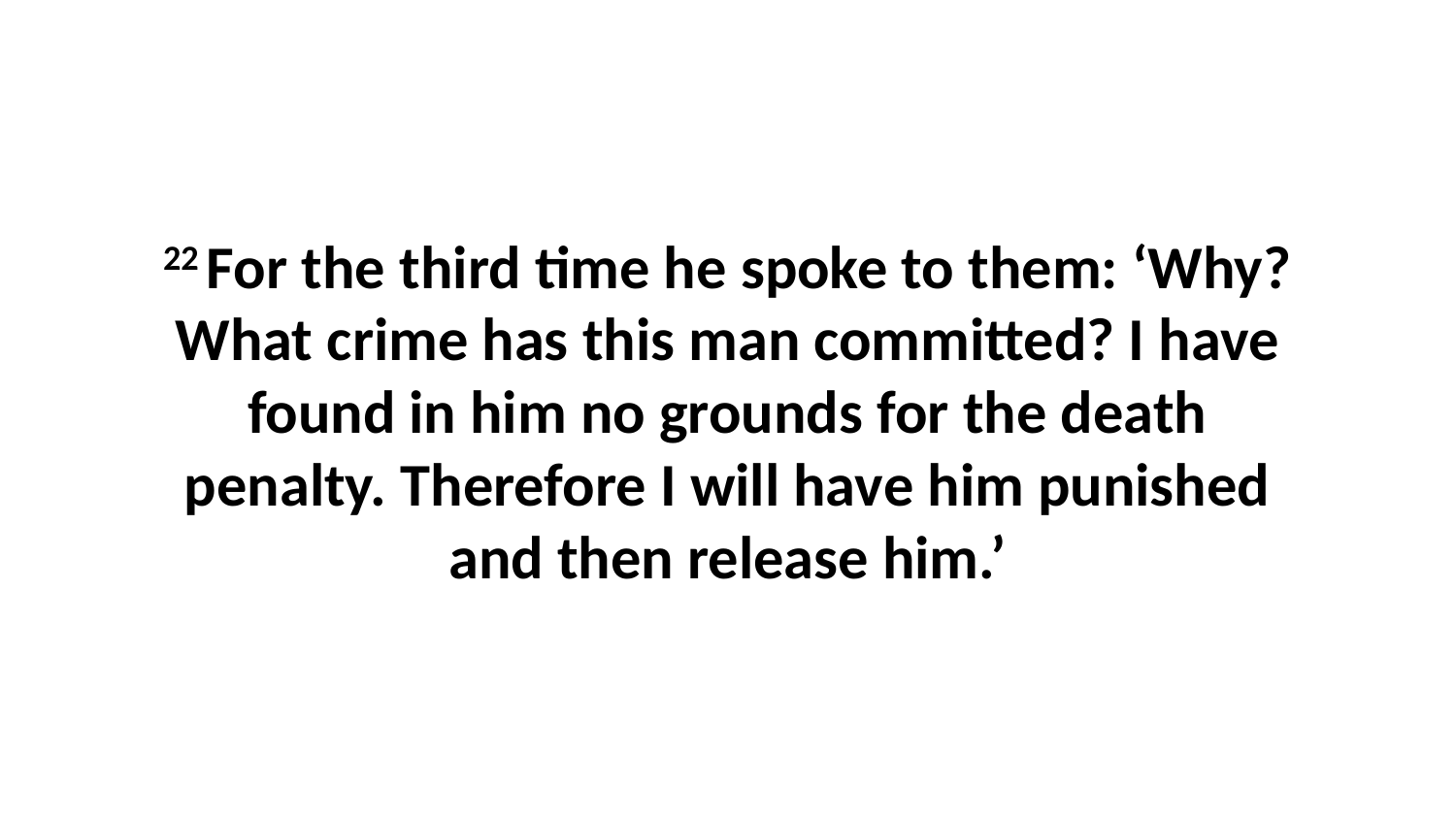

22 For the third time he spoke to them: ‘Why? What crime has this man committed? I have found in him no grounds for the death penalty. Therefore I will have him punished and then release him.’